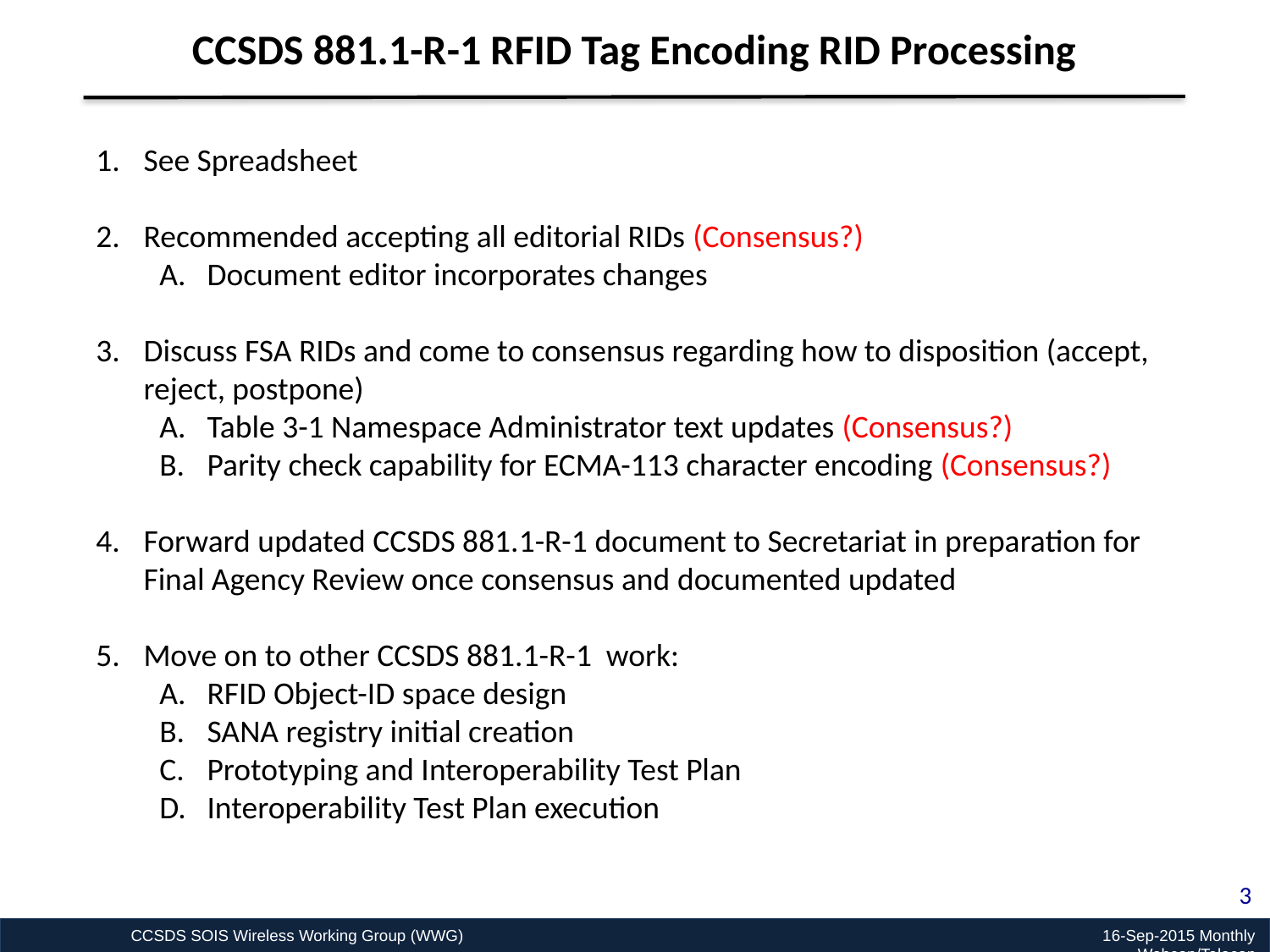

CCSDS 881.1-R-1 RFID Tag Encoding RID Processing
See Spreadsheet

Recommended accepting all editorial RIDs (Consensus?)
Document editor incorporates changes

Discuss FSA RIDs and come to consensus regarding how to disposition (accept, reject, postpone)
Table 3-1 Namespace Administrator text updates (Consensus?)
Parity check capability for ECMA-113 character encoding (Consensus?)

Forward updated CCSDS 881.1-R-1 document to Secretariat in preparation for Final Agency Review once consensus and documented updated

Move on to other CCSDS 881.1-R-1  work:
RFID Object-ID space design
SANA registry initial creation
Prototyping and Interoperability Test Plan
Interoperability Test Plan execution